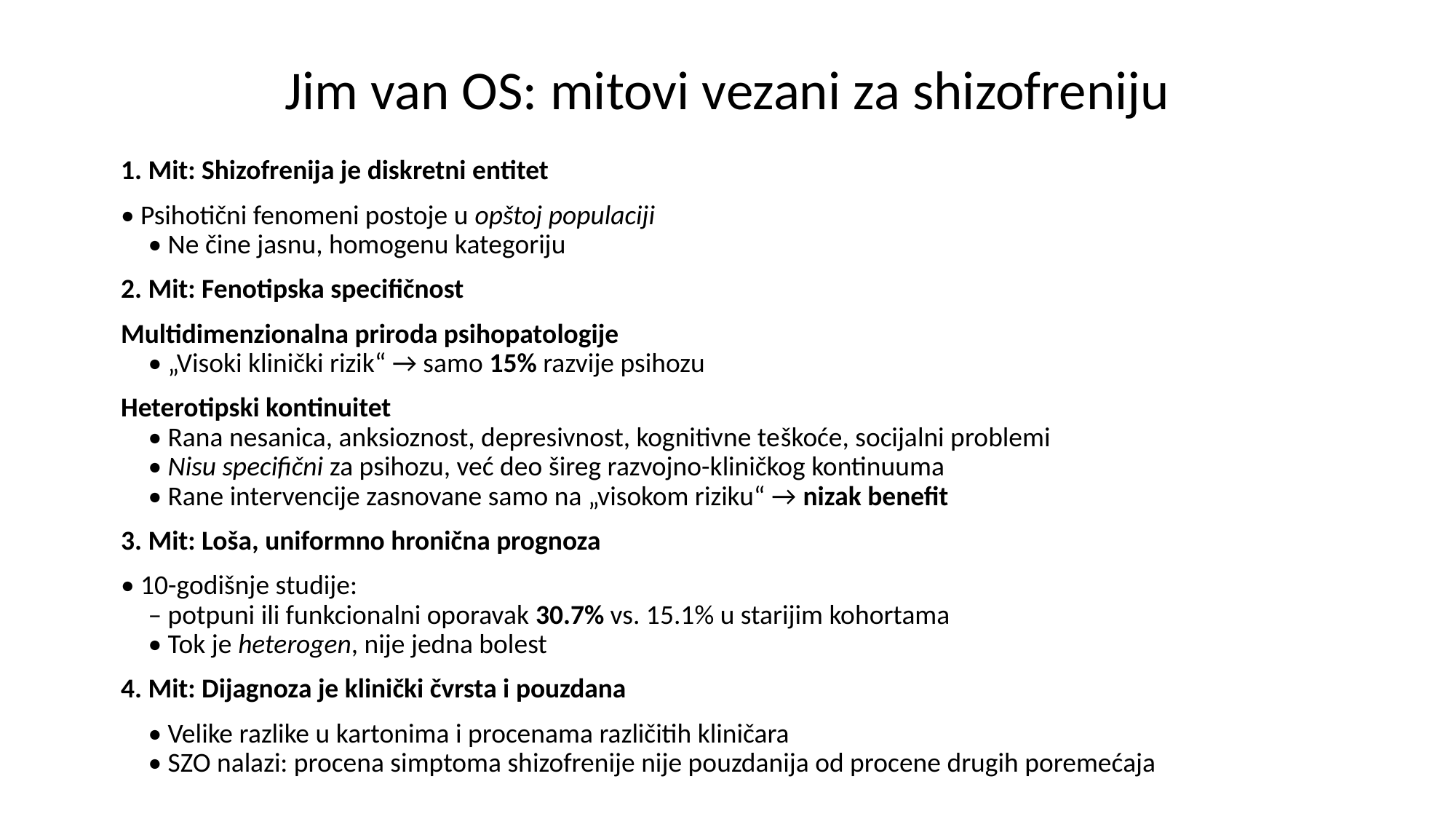

# Jim van OS: mitovi vezani za shizofreniju
1. Mit: Shizofrenija je diskretni entitet
• Psihotični fenomeni postoje u opštoj populaciji
• Ne čine jasnu, homogenu kategoriju
2. Mit: Fenotipska specifičnost
Multidimenzionalna priroda psihopatologije
• „Visoki klinički rizik“ → samo 15% razvije psihozu
Heterotipski kontinuitet
• Rana nesanica, anksioznost, depresivnost, kognitivne teškoće, socijalni problemi
• Nisu specifični za psihozu, već deo šireg razvojno-kliničkog kontinuuma
• Rane intervencije zasnovane samo na „visokom riziku“ → nizak benefit
3. Mit: Loša, uniformno hronična prognoza
• 10-godišnje studije:
– potpuni ili funkcionalni oporavak 30.7% vs. 15.1% u starijim kohortama
• Tok je heterogen, nije jedna bolest
4. Mit: Dijagnoza je klinički čvrsta i pouzdana
	• Velike razlike u kartonima i procenama različitih kliničara
• SZO nalazi: procena simptoma shizofrenije nije pouzdanija od procene drugih poremećaja